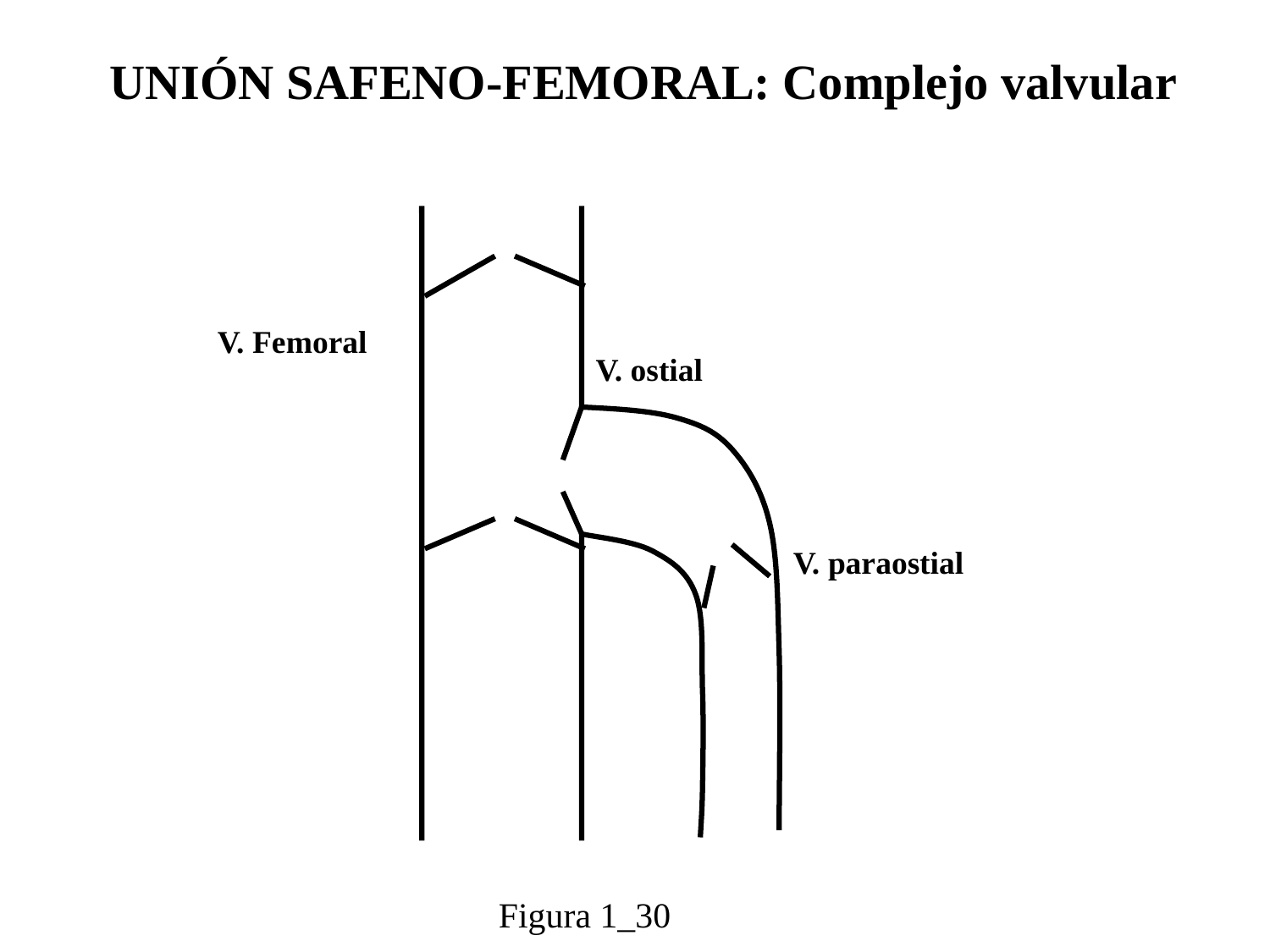

UNIÓN SAFENO-FEMORAL: Complejo valvular

V. Femoral
V. ostial

V. paraostial
Figura 1_30